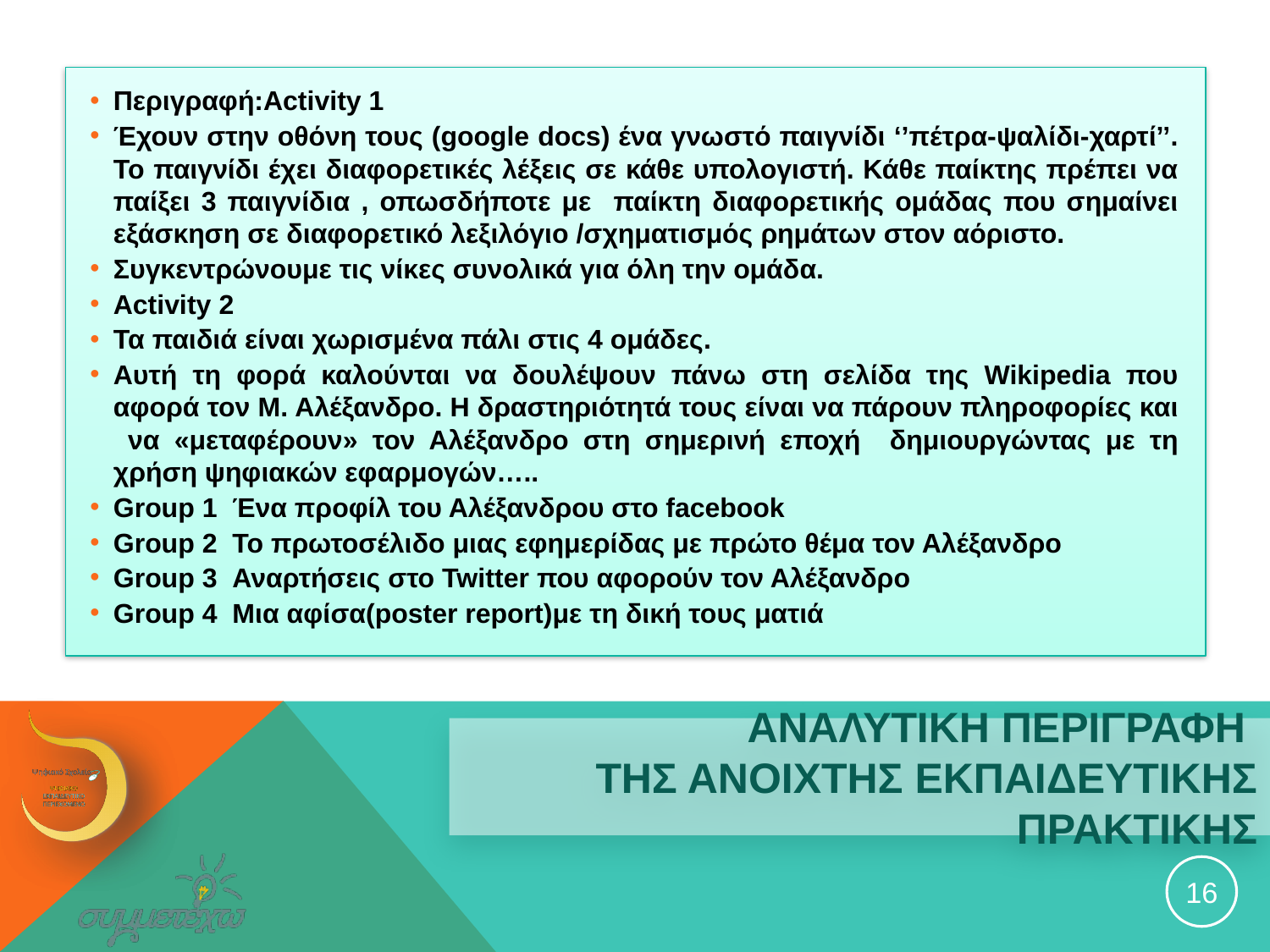

Περιγραφή:Activity 1
Έχουν στην οθόνη τους (google docs) ένα γνωστό παιγνίδι ‘’πέτρα-ψαλίδι-χαρτί’’. Το παιγνίδι έχει διαφορετικές λέξεις σε κάθε υπολογιστή. Κάθε παίκτης πρέπει να παίξει 3 παιγνίδια , οπωσδήποτε με  παίκτη διαφορετικής ομάδας που σημαίνει εξάσκηση σε διαφορετικό λεξιλόγιο /σχηματισμός ρημάτων στον αόριστο.
Συγκεντρώνουμε τις νίκες συνολικά για όλη την ομάδα.
Activity 2
Τα παιδιά είναι χωρισμένα πάλι στις 4 ομάδες.
Αυτή τη φορά καλούνται να δουλέψουν πάνω στη σελίδα της Wikipedia που αφορά τον Μ. Αλέξανδρο. Η δραστηριότητά τους είναι να πάρουν πληροφορίες και  να «μεταφέρουν» τον Αλέξανδρο στη σημερινή εποχή  δημιουργώντας με τη χρήση ψηφιακών εφαρμογών…..
Group 1  Ένα προφίλ του Αλέξανδρου στο facebook
Group 2  Το πρωτοσέλιδο μιας εφημερίδας με πρώτο θέμα τον Αλέξανδρο
Group 3  Αναρτήσεις στο Twitter που αφορούν τον Αλέξανδρο
Group 4  Μια αφίσα(poster report)με τη δική τους ματιά

# ΑΝΑΛΥΤΙΚΗ ΠΕΡΙΓΡΑΦΗ ΤΗΣ ανοιχτησ εκπαιδευτικησ ΠΡΑΚΤΙΚΗΣ
16